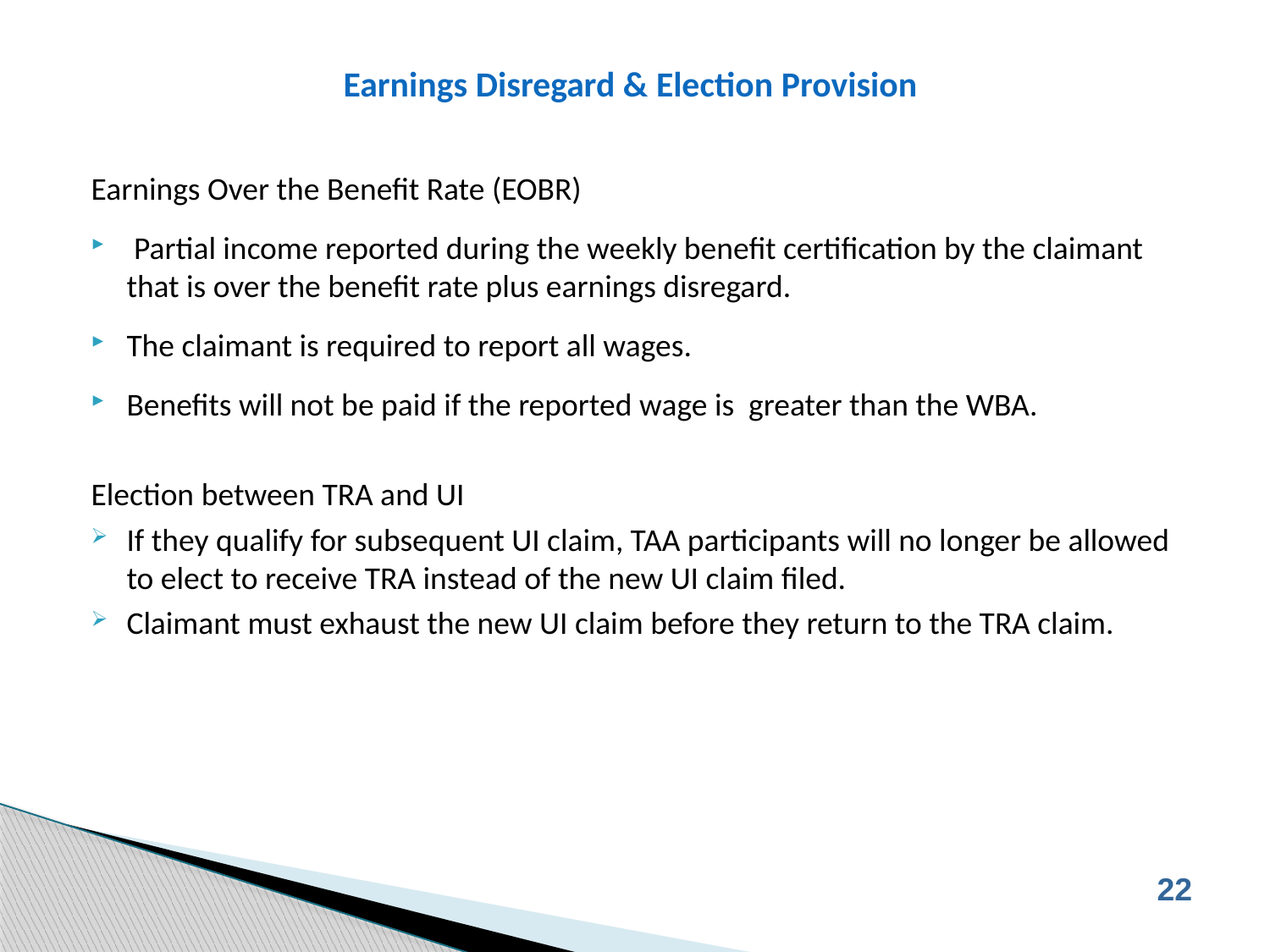

# Earnings Disregard & Election Provision
Earnings Over the Benefit Rate (EOBR)
 Partial income reported during the weekly benefit certification by the claimant that is over the benefit rate plus earnings disregard.
The claimant is required to report all wages.
Benefits will not be paid if the reported wage is  greater than the WBA.

Election between TRA and UI
If they qualify for subsequent UI claim, TAA participants will no longer be allowed to elect to receive TRA instead of the new UI claim filed.
Claimant must exhaust the new UI claim before they return to the TRA claim.